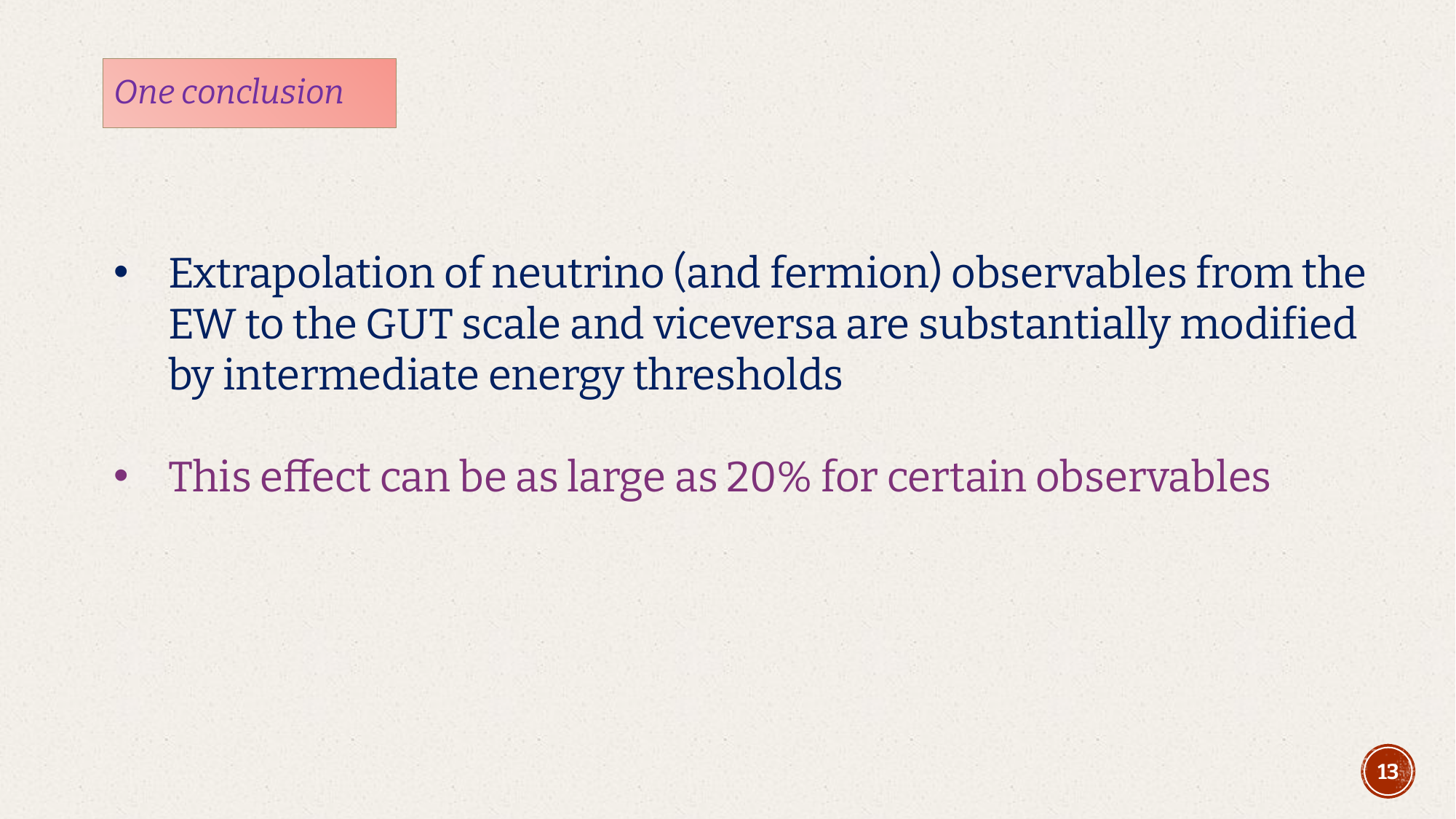

# One conclusion
Extrapolation of neutrino (and fermion) observables from the EW to the GUT scale and viceversa are substantially modified by intermediate energy thresholds

This effect can be as large as 20% for certain observables
13